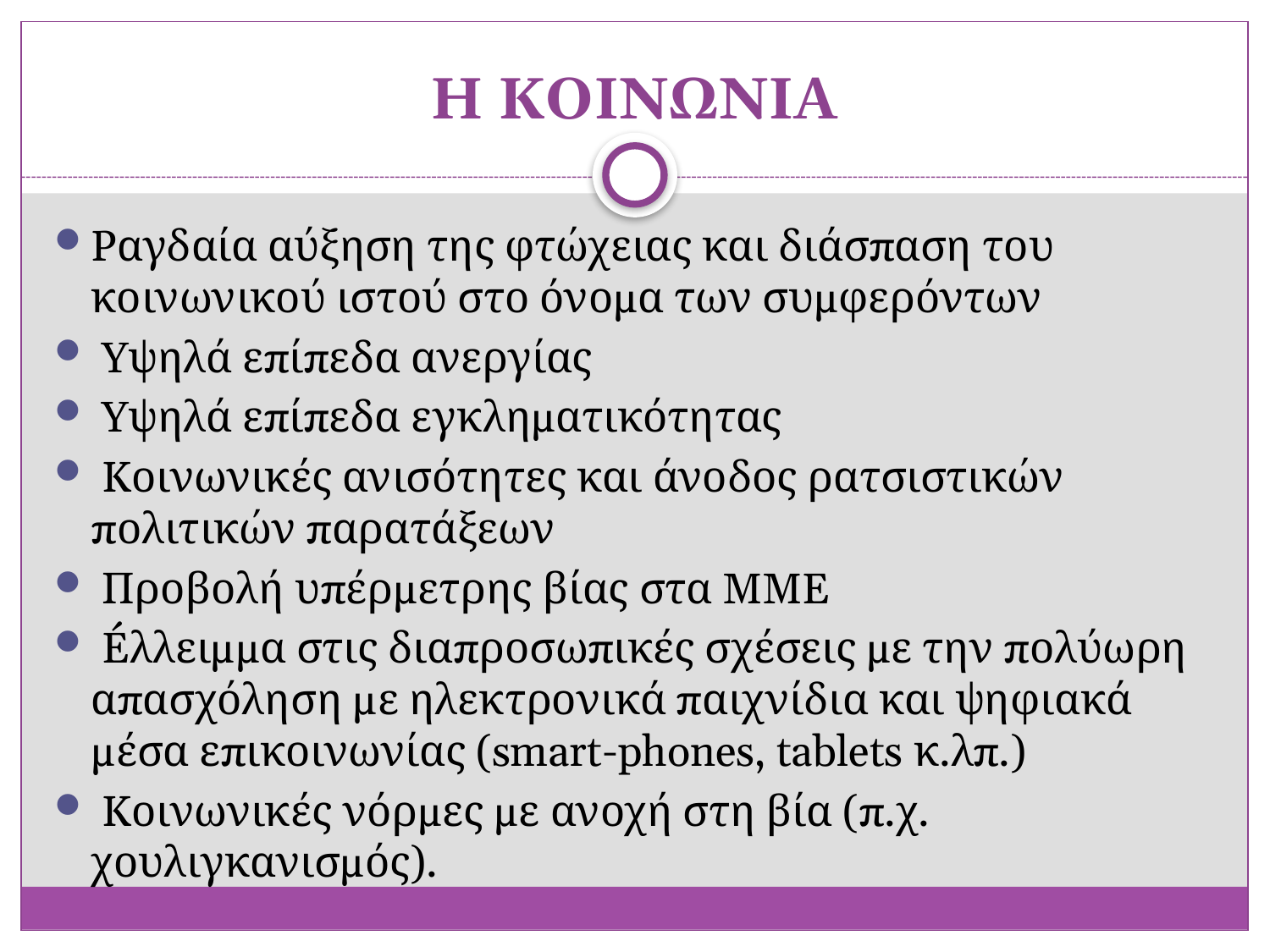

# Η ΚΟΙΝΩΝΙΑ
Ραγδαία αύξηση της φτώχειας και διάσπαση του κοινωνικού ιστού στο όνομα των συμφερόντων
 Υψηλά επίπεδα ανεργίας
 Υψηλά επίπεδα εγκληματικότητας
 Κοινωνικές ανισότητες και άνοδος ρατσιστικών πολιτικών παρατάξεων
 Προβολή υπέρμετρης βίας στα ΜΜΕ
 Έλλειμμα στις διαπροσωπικές σχέσεις με την πολύωρη απασχόληση με ηλεκτρονικά παιχνίδια και ψηφιακά μέσα επικοινωνίας (smart-phones, tablets κ.λπ.)
 Κοινωνικές νόρμες με ανοχή στη βία (π.χ. χουλιγκανισμός).